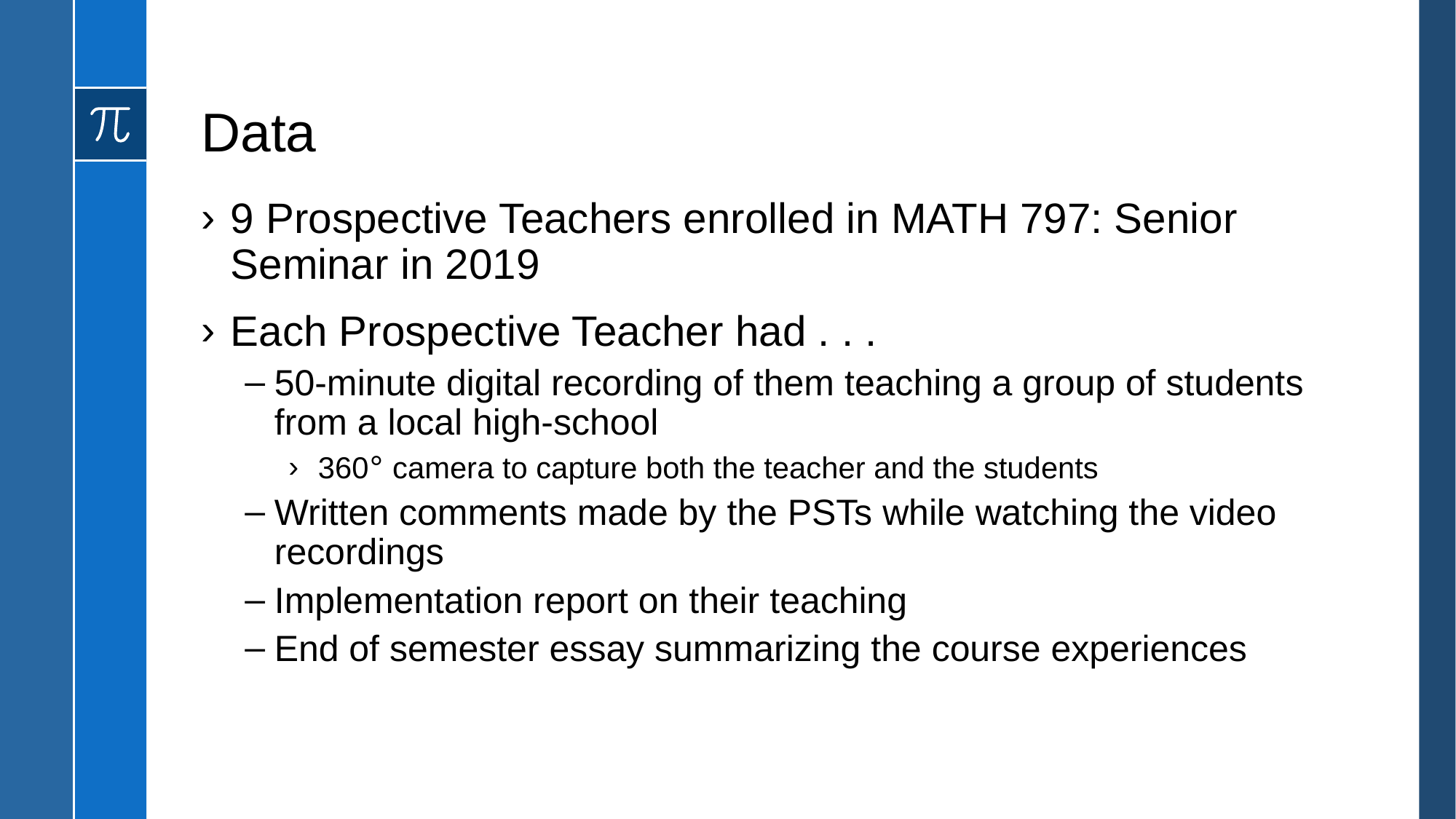

# Data
9 Prospective Teachers enrolled in MATH 797: Senior Seminar in 2019
Each Prospective Teacher had . . .
50-minute digital recording of them teaching a group of students from a local high-school
360° camera to capture both the teacher and the students
Written comments made by the PSTs while watching the video recordings
Implementation report on their teaching
End of semester essay summarizing the course experiences